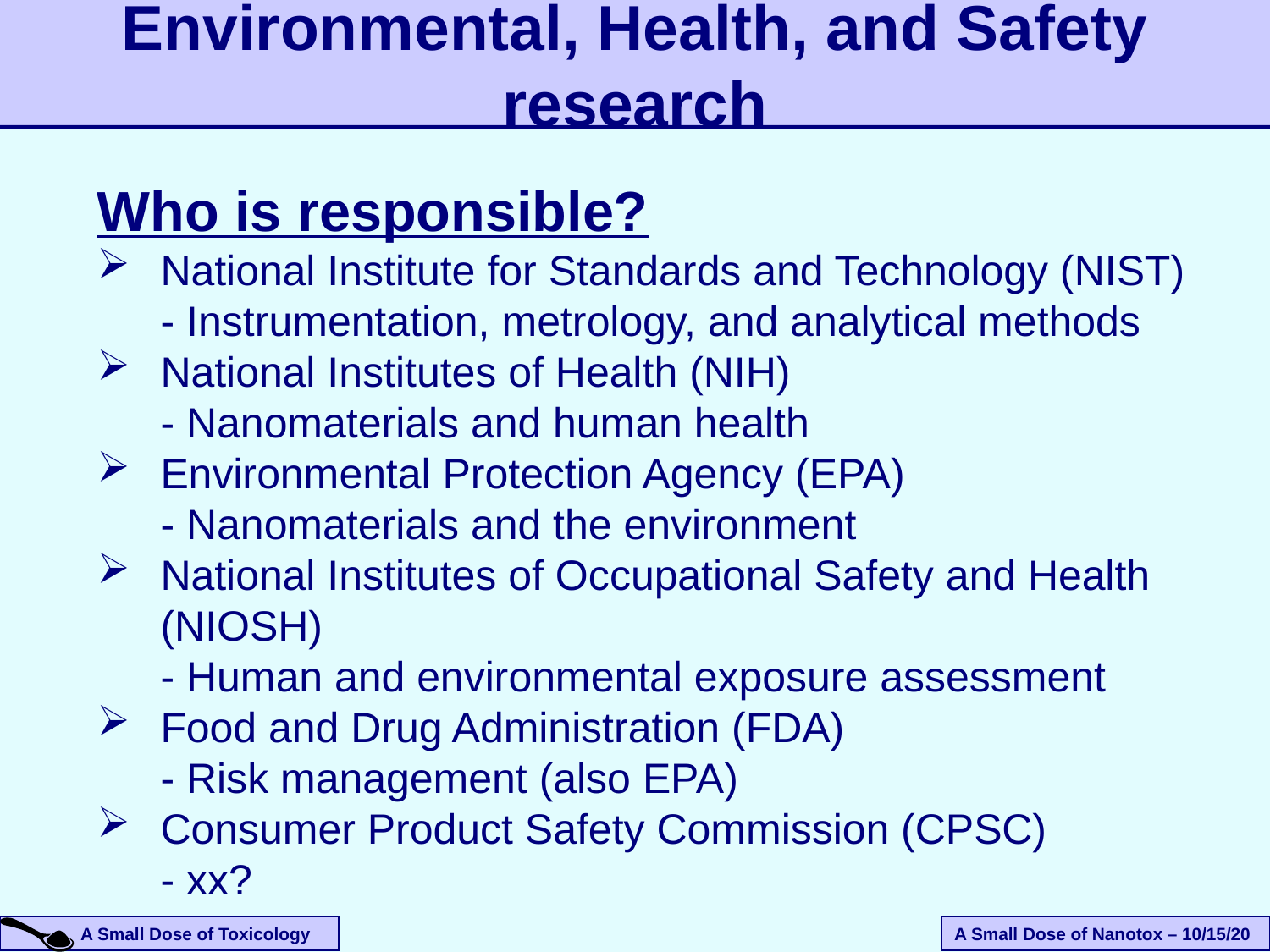

# Environmental, Health, and Safety research
Who is responsible?
National Institute for Standards and Technology (NIST)
- Instrumentation, metrology, and analytical methods
National Institutes of Health (NIH)
	- Nanomaterials and human health
Environmental Protection Agency (EPA)
 	- Nanomaterials and the environment
National Institutes of Occupational Safety and Health (NIOSH)
	- Human and environmental exposure assessment
Food and Drug Administration (FDA)
	- Risk management (also EPA)
Consumer Product Safety Commission (CPSC)
	- xx?